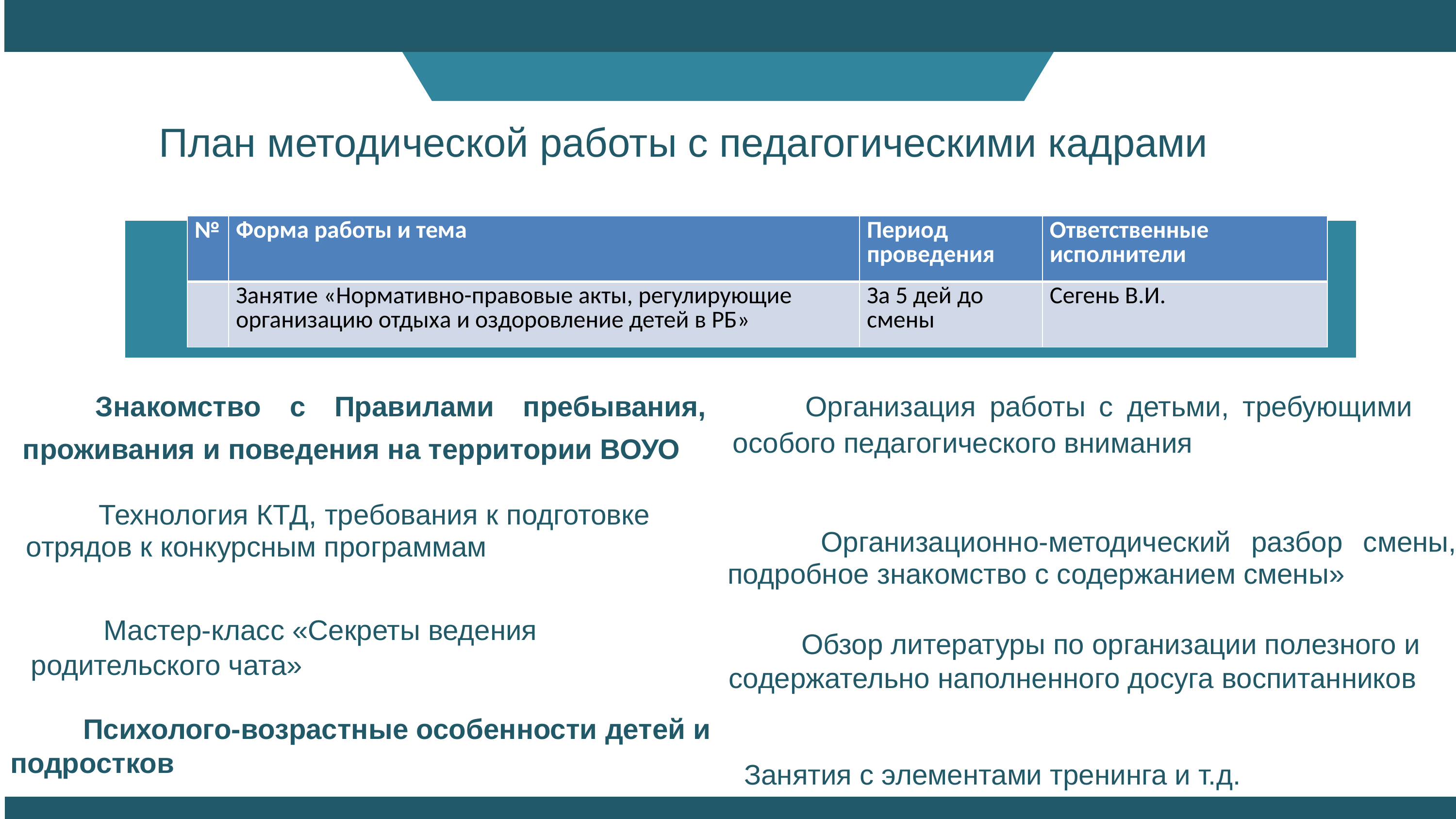

План методической работы с педагогическими кадрами
| № | Форма работы и тема | Период проведения | Ответственные исполнители |
| --- | --- | --- | --- |
|  | Занятие «Нормативно-правовые акты, регулирующие организацию отдыха и оздоровление детей в РБ» | За 5 дей до смены | Сегень В.И. |

	Знакомство с Правилами пребывания, проживания и поведения на территории ВОУО
	Организация работы с детьми, требующими особого педагогического внимания
	Технология КТД, требования к подготовке отрядов к конкурсным программам"
	 Организационно-методический разбор смены, подробное знакомство с содержанием смены»
	Мастер-класс «Секреты ведения родительского чата»
	Обзор литературы по организации полезного и содержательно наполненного досуга воспитанников
	Психолого-возрастные особенности детей и подростков

Занятия с элементами тренинга и т.д.